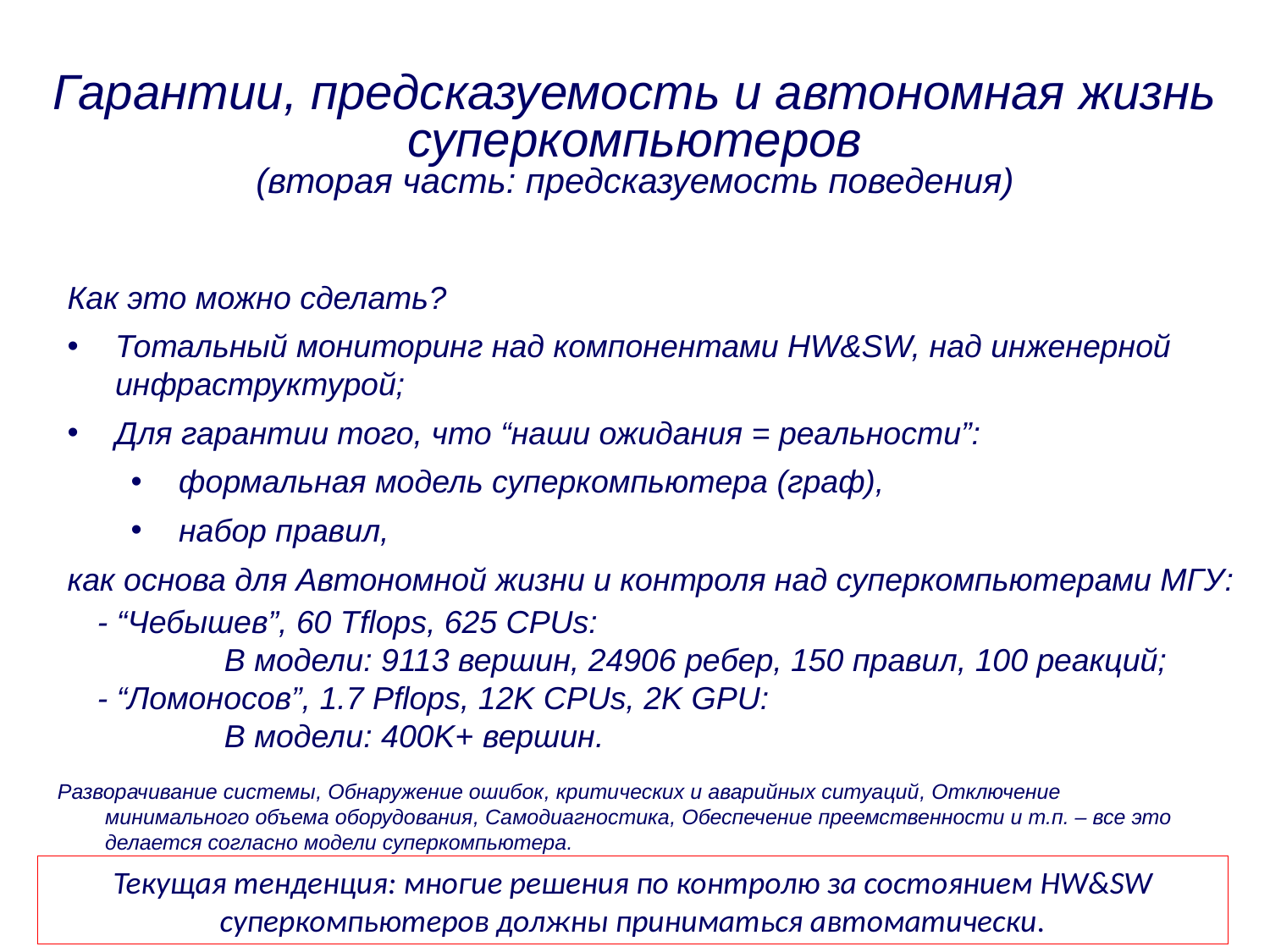

Гарантии, предсказуемость и автономная жизнь суперкомпьютеров
(вторая часть: предсказуемость поведения)
Как это можно сделать?
Тотальный мониторинг над компонентами HW&SW, над инженерной инфраструктурой;
Для гарантии того, что “наши ожидания = реальности”:
формальная модель суперкомпьютера (граф),
набор правил,
как основа для Автономной жизни и контроля над суперкомпьютерами МГУ:
- “Чебышев”, 60 Tflops, 625 CPUs:
	В модели: 9113 вершин, 24906 ребер, 150 правил, 100 реакций;
- “Ломоносов”, 1.7 Pflops, 12K CPUs, 2K GPU:
	В модели: 400K+ вершин.
Разворачивание системы, Обнаружение ошибок, критических и аварийных ситуаций, Отключение минимального объема оборудования, Самодиагностика, Обеспечение преемственности и т.п. – все это делается согласно модели суперкомпьютера.
Текущая тенденция: многие решения по контролю за состоянием HW&SW суперкомпьютеров должны приниматься автоматически.